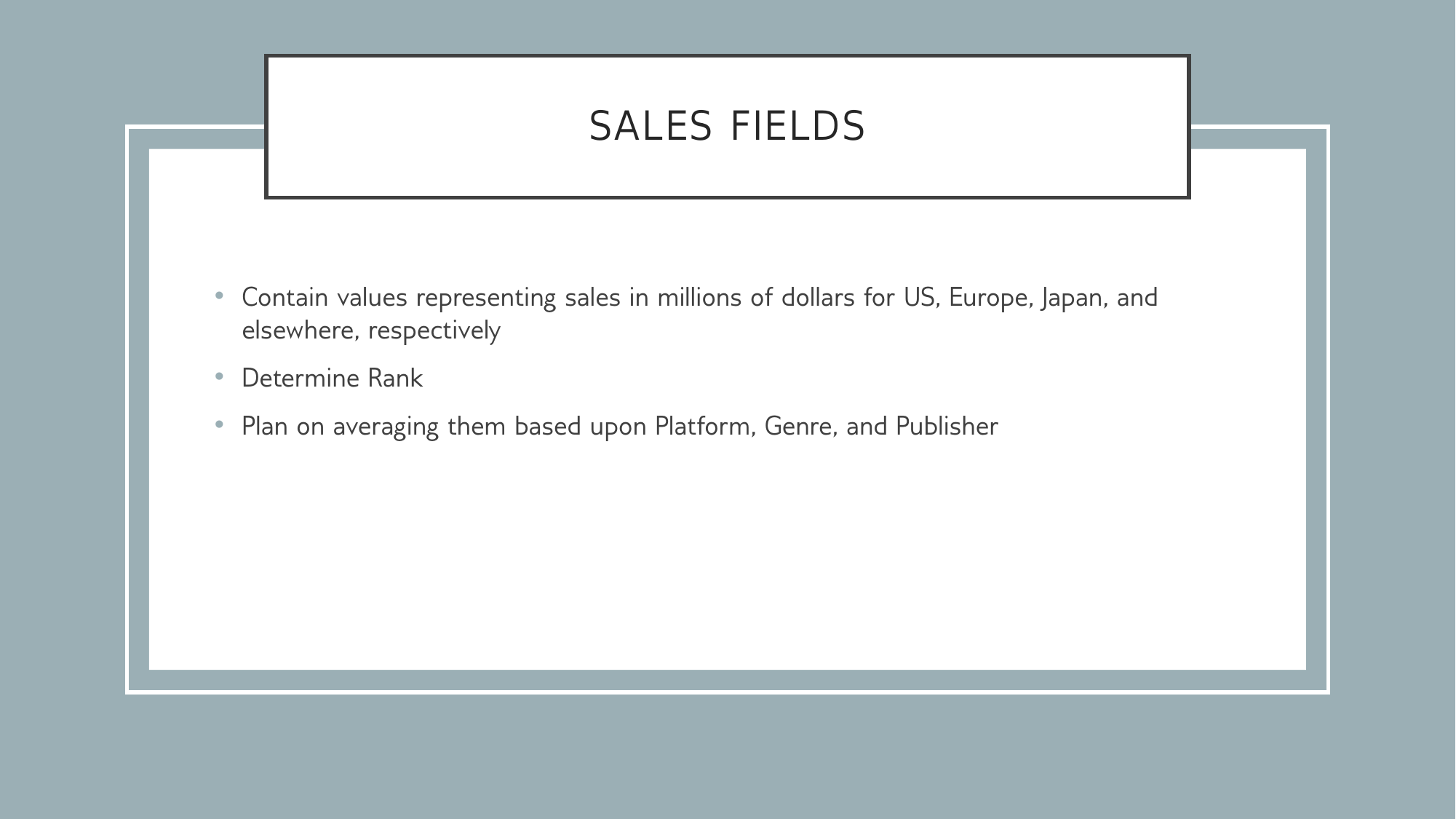

# Sales Fields

Contain values representing sales in millions of dollars for US, Europe, Japan, and elsewhere, respectively
Determine Rank
Plan on averaging them based upon Platform, Genre, and Publisher